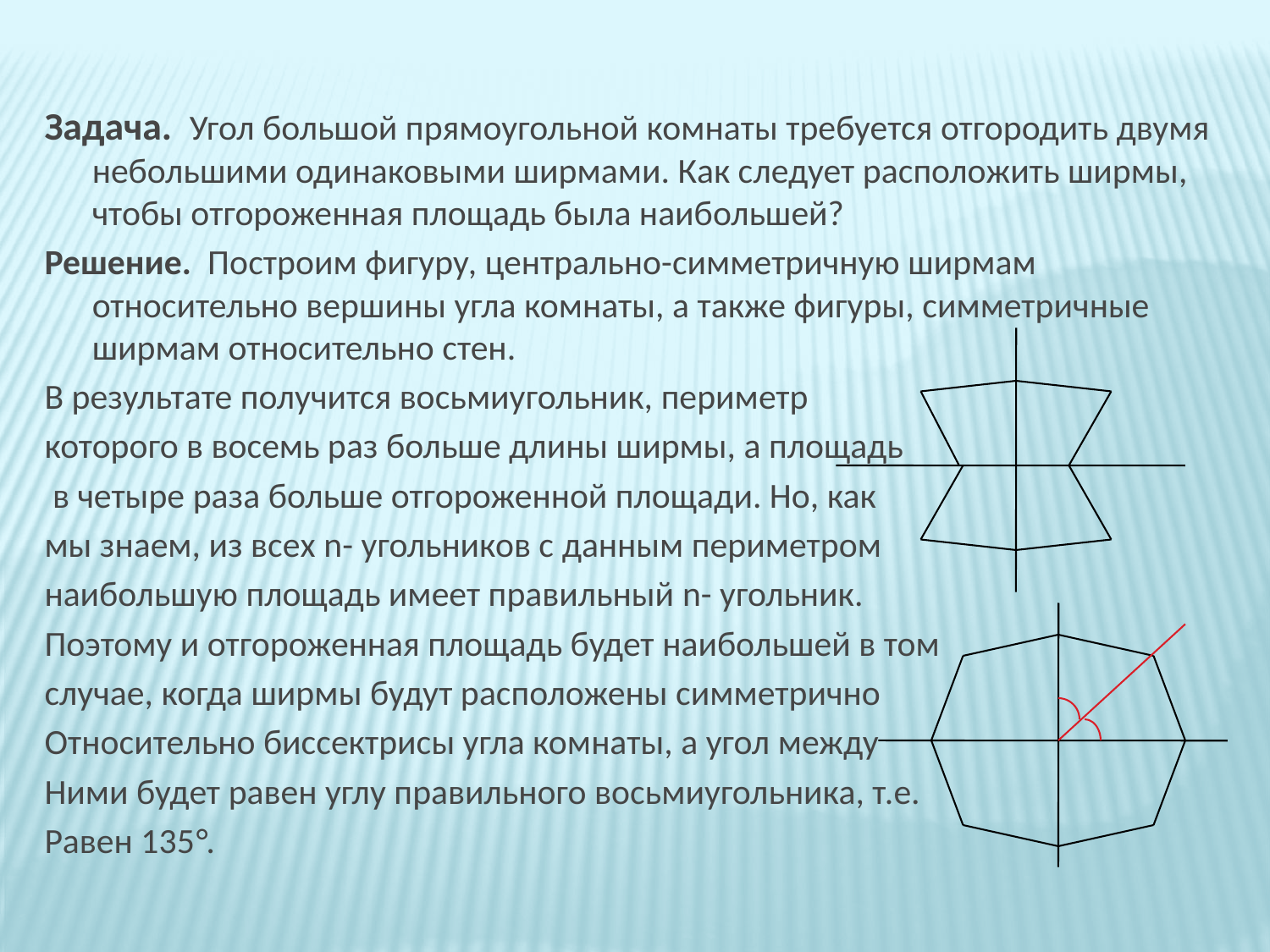

Задача.  Угол большой прямоугольной комнаты требуется отгородить двумя небольшими одинаковыми ширмами. Как следует расположить ширмы, чтобы отгороженная площадь была наибольшей?
Решение.  Построим фигуру, центрально-симметричную ширмам относительно вершины угла комнаты, а также фигуры, симметричные ширмам относительно стен.
В результате получится восьмиугольник, периметр
которого в восемь раз больше длины ширмы, а площадь
 в четыре раза больше отгороженной площади. Но, как
мы знаем, из всех n- угольников c данным периметром
наибольшую площадь имеет правильный n- угольник.
Поэтому и отгороженная площадь будет наибольшей в том
случае, когда ширмы будут расположены симметрично
Относительно биссектрисы угла комнаты, а угол между
Ними будет равен углу правильного восьмиугольника, т.е.
Равен 135°.